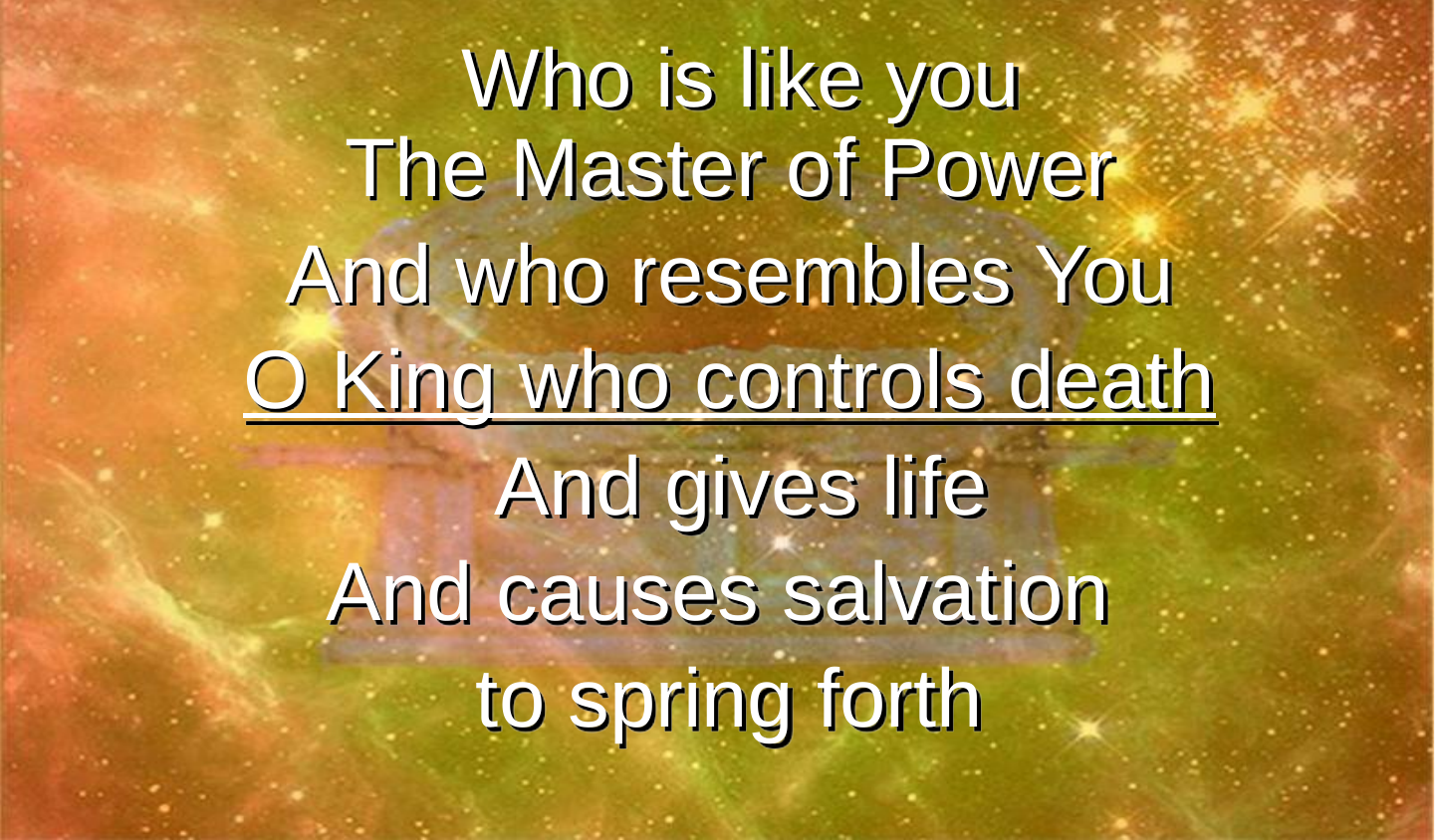

Who is like you
The Master of Power
And who resembles You
O King who controls death
 And gives life
And causes salvation
to spring forth